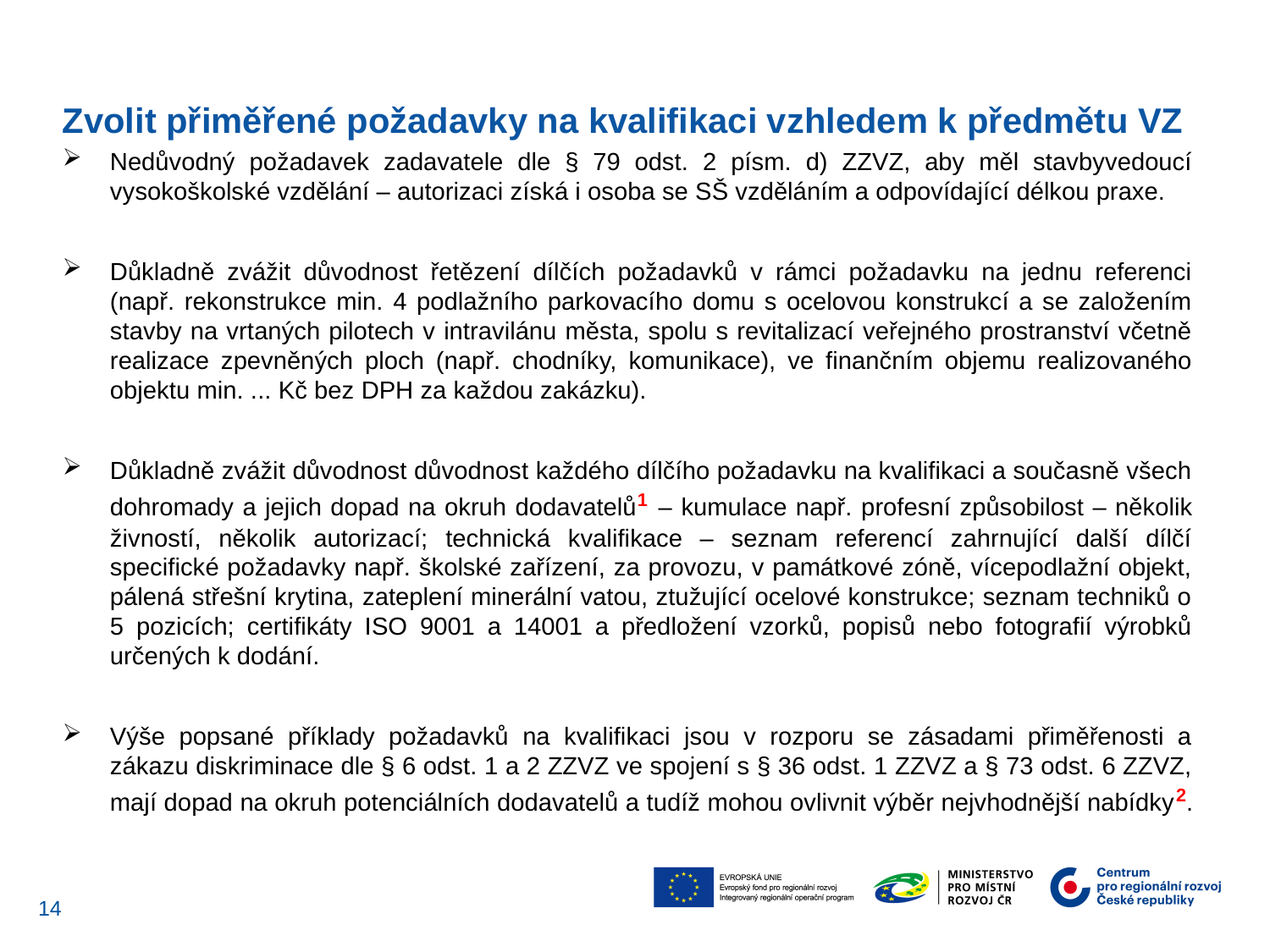

Zvolit přiměřené požadavky na kvalifikaci vzhledem k předmětu VZ
Nedůvodný požadavek zadavatele dle § 79 odst. 2 písm. d) ZZVZ, aby měl stavbyvedoucí vysokoškolské vzdělání – autorizaci získá i osoba se SŠ vzděláním a odpovídající délkou praxe.

Důkladně zvážit důvodnost řetězení dílčích požadavků v rámci požadavku na jednu referenci (např. rekonstrukce min. 4 podlažního parkovacího domu s ocelovou konstrukcí a se založením stavby na vrtaných pilotech v intravilánu města, spolu s revitalizací veřejného prostranství včetně realizace zpevněných ploch (např. chodníky, komunikace), ve finančním objemu realizovaného objektu min. ... Kč bez DPH za každou zakázku).

Důkladně zvážit důvodnost důvodnost každého dílčího požadavku na kvalifikaci a současně všech dohromady a jejich dopad na okruh dodavatelů1 – kumulace např. profesní způsobilost – několik živností, několik autorizací; technická kvalifikace – seznam referencí zahrnující další dílčí specifické požadavky např. školské zařízení, za provozu, v památkové zóně, vícepodlažní objekt, pálená střešní krytina, zateplení minerální vatou, ztužující ocelové konstrukce; seznam techniků o 5 pozicích; certifikáty ISO 9001 a 14001 a předložení vzorků, popisů nebo fotografií výrobků určených k dodání.

Výše popsané příklady požadavků na kvalifikaci jsou v rozporu se zásadami přiměřenosti a zákazu diskriminace dle § 6 odst. 1 a 2 ZZVZ ve spojení s § 36 odst. 1 ZZVZ a § 73 odst. 6 ZZVZ, mají dopad na okruh potenciálních dodavatelů a tudíž mohou ovlivnit výběr nejvhodnější nabídky2.

14